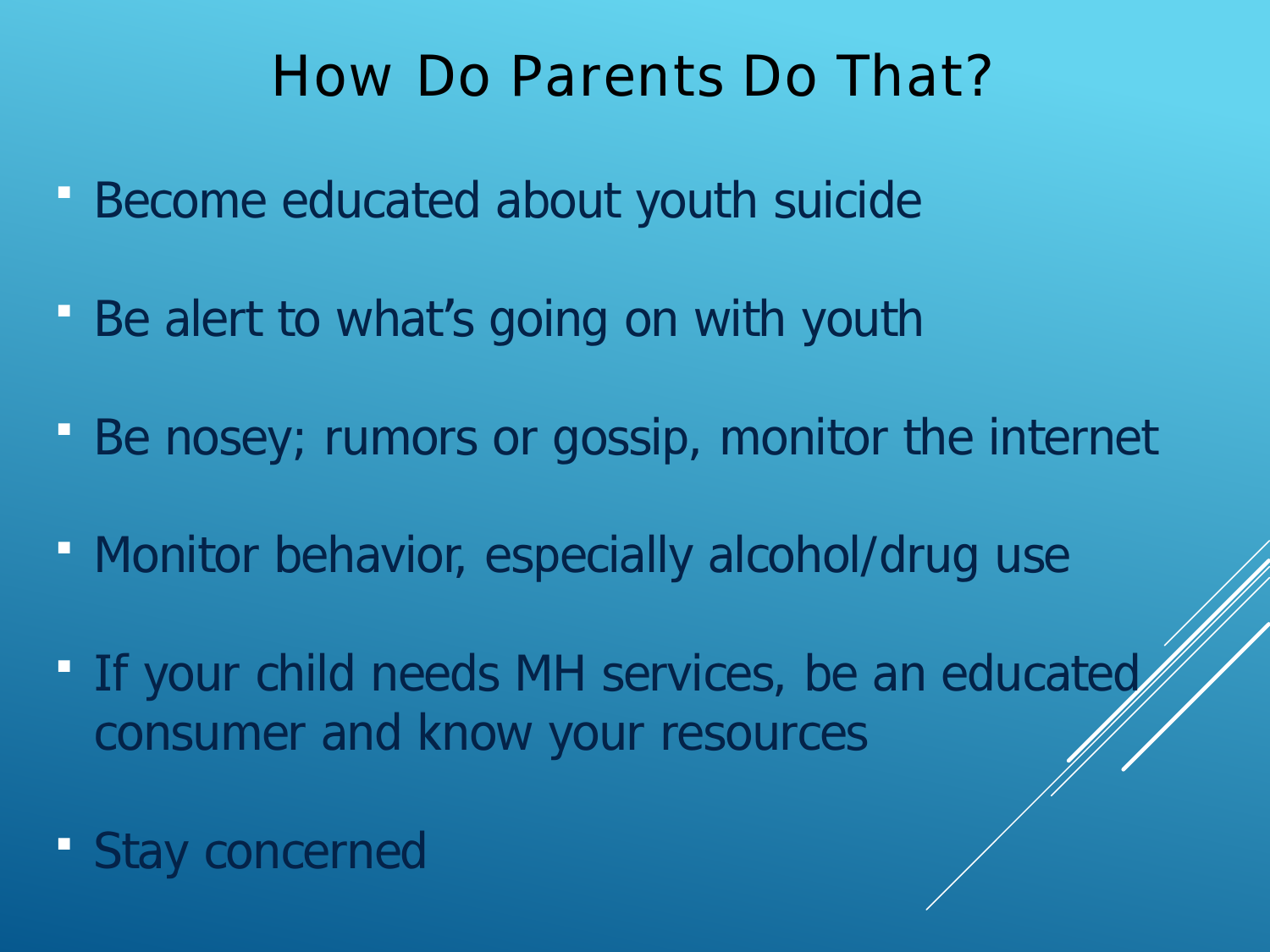

How Do Parents Do That?
Become educated about youth suicide

Be alert to what’s going on with youth

Be nosey; rumors or gossip, monitor the internet

Monitor behavior, especially alcohol/drug use

If your child needs MH services, be an educated consumer and know your resources

Stay concerned